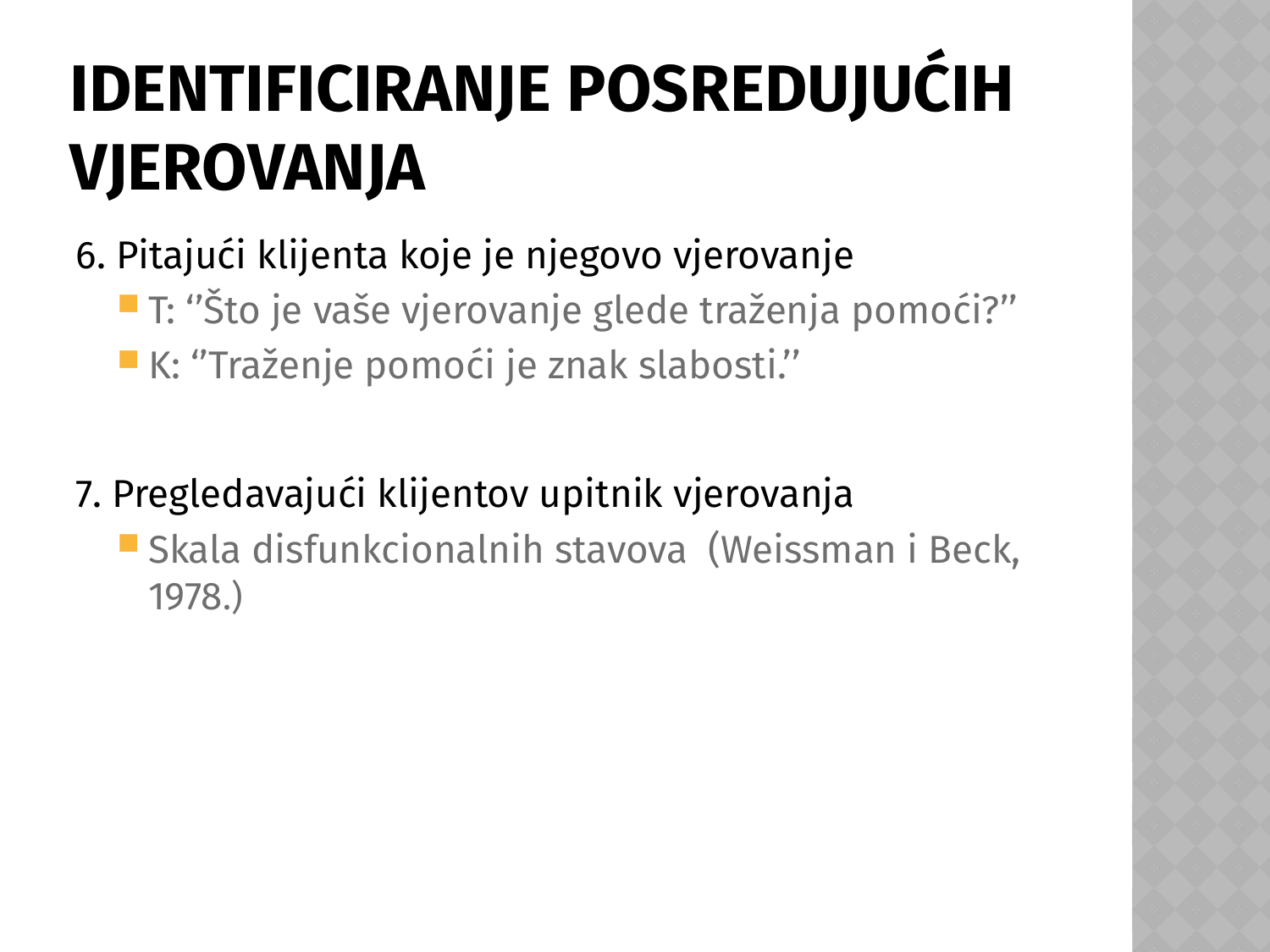

# Identificiranje posredujućih vjerovanja
6. Pitajući klijenta koje je njegovo vjerovanje
T: ‘’Što je vaše vjerovanje glede traženja pomoći?’’
K: ‘’Traženje pomoći je znak slabosti.’’

7. Pregledavajući klijentov upitnik vjerovanja
Skala disfunkcionalnih stavova  (Weissman i Beck, 1978.)